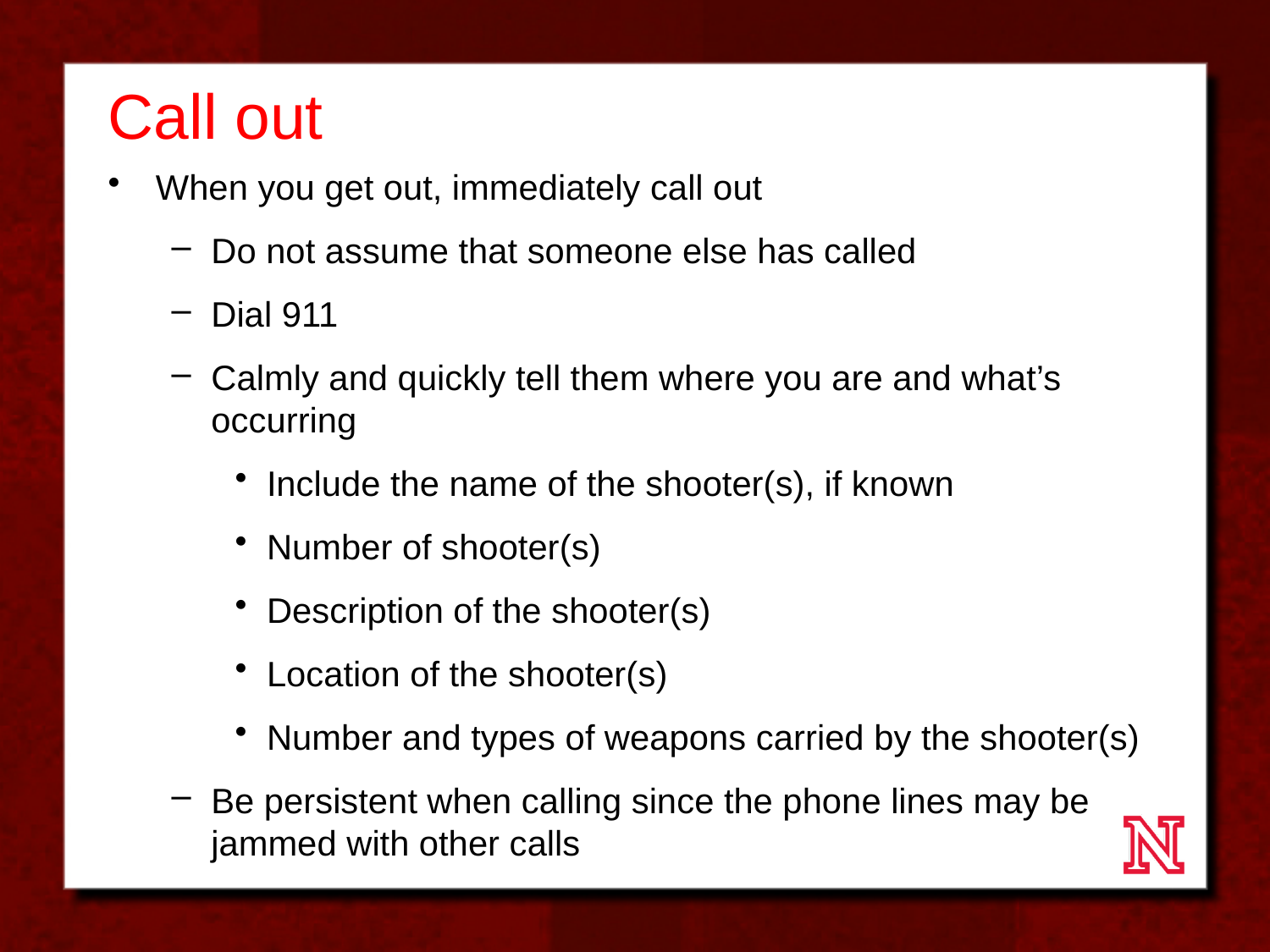

# Call out
When you get out, immediately call out
Do not assume that someone else has called
Dial 911
Calmly and quickly tell them where you are and what’s occurring
Include the name of the shooter(s), if known
Number of shooter(s)
Description of the shooter(s)
Location of the shooter(s)
Number and types of weapons carried by the shooter(s)
Be persistent when calling since the phone lines may be jammed with other calls